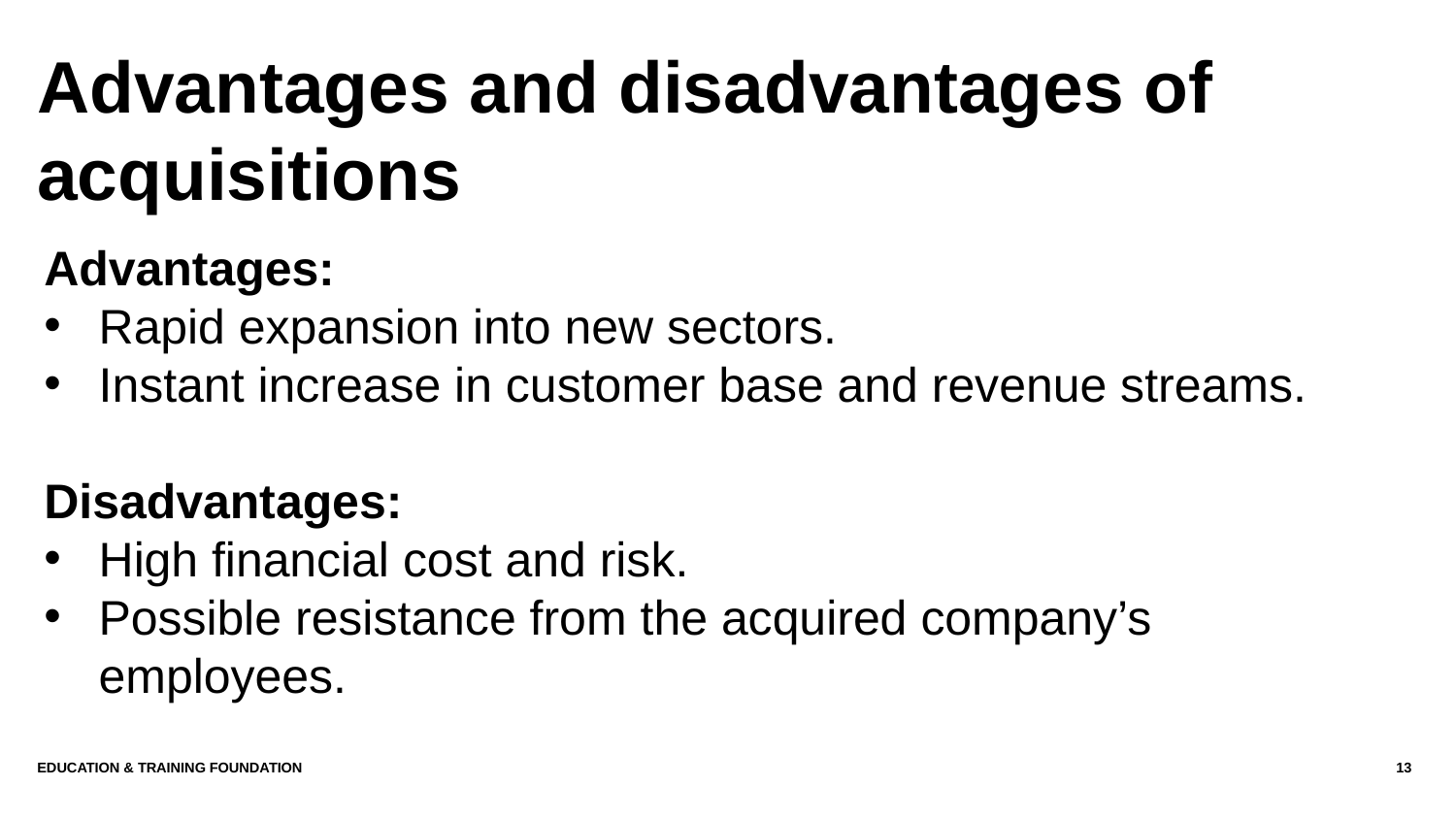

# Advantages and disadvantages of acquisitions
Advantages:
Rapid expansion into new sectors.
Instant increase in customer base and revenue streams.

Disadvantages:
High financial cost and risk.
Possible resistance from the acquired company’s employees.
Education & Training Foundation
13